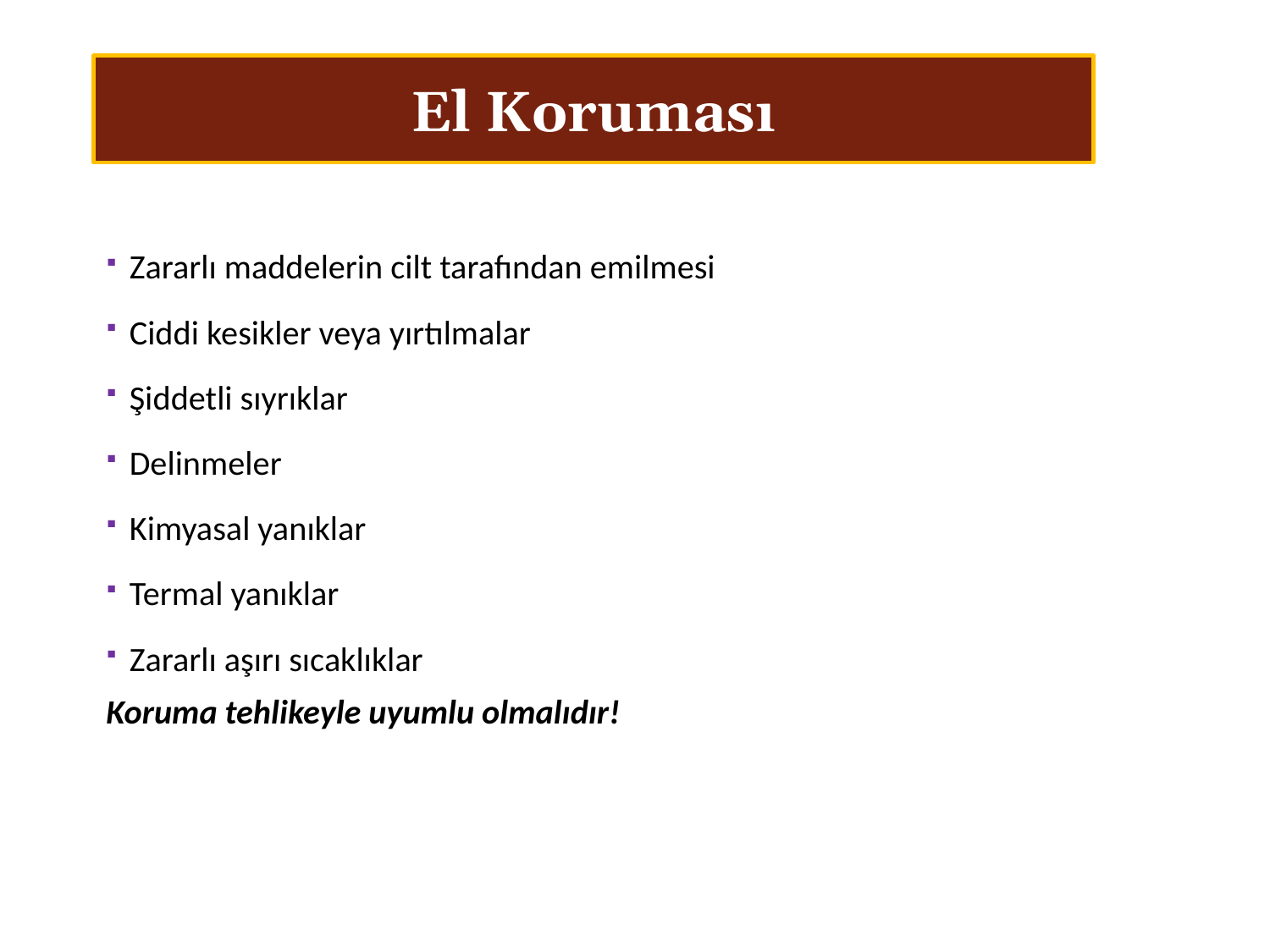

# El Koruması
Zararlı maddelerin cilt tarafından emilmesi
Ciddi kesikler veya yırtılmalar
Şiddetli sıyrıklar
Delinmeler
Kimyasal yanıklar
Termal yanıklar
Zararlı aşırı sıcaklıklar
Koruma tehlikeyle uyumlu olmalıdır!